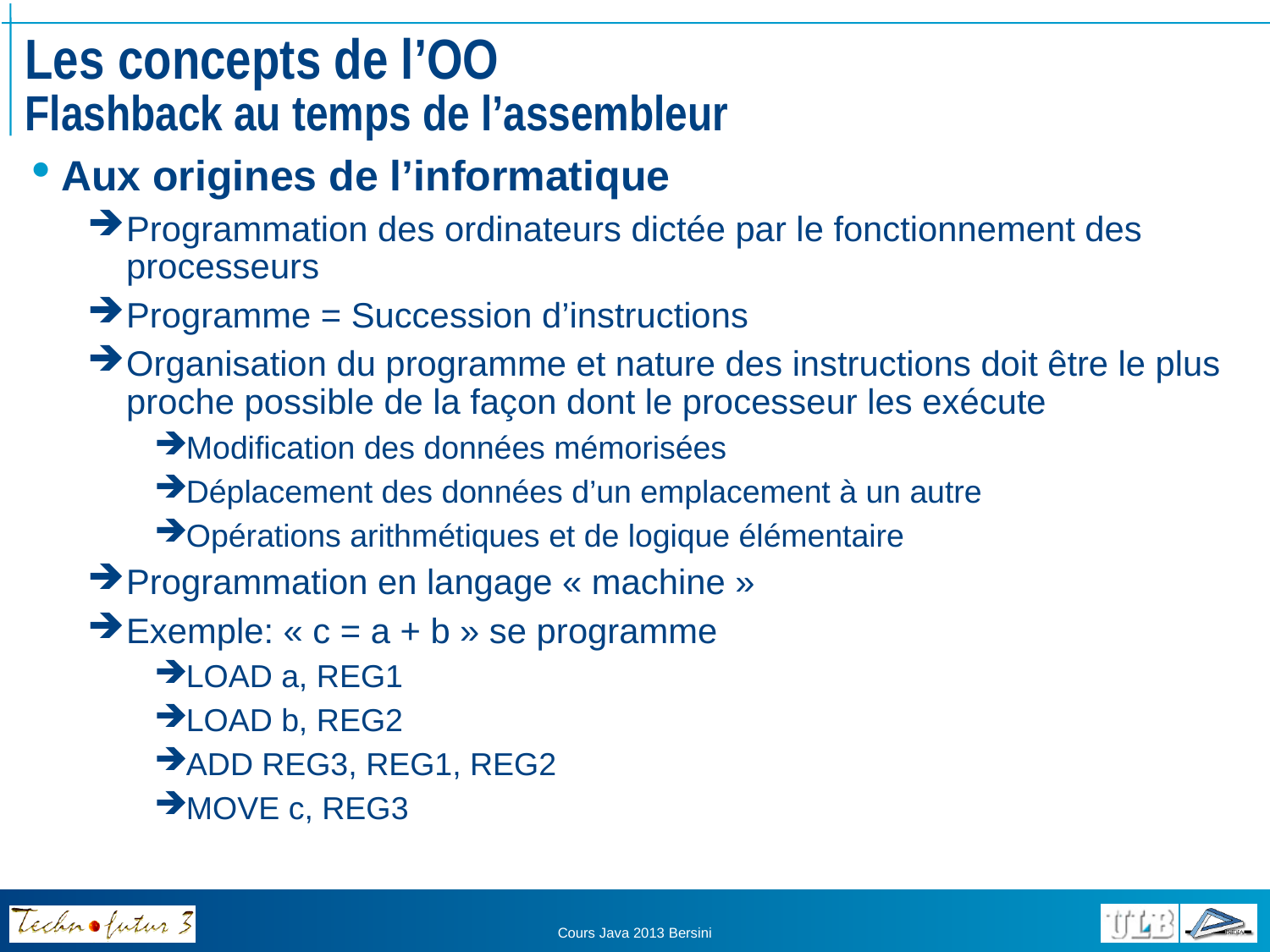

# Les concepts de l’OO Flashback au temps de l’assembleur
Aux origines de l’informatique
Programmation des ordinateurs dictée par le fonctionnement des processeurs
Programme = Succession d’instructions
Organisation du programme et nature des instructions doit être le plus proche possible de la façon dont le processeur les exécute
Modification des données mémorisées
Déplacement des données d’un emplacement à un autre
Opérations arithmétiques et de logique élémentaire
Programmation en langage « machine »
Exemple: « c = a + b » se programme
LOAD a, REG1
LOAD b, REG2
ADD REG3, REG1, REG2
MOVE c, REG3
Cours Java 2013 Bersini